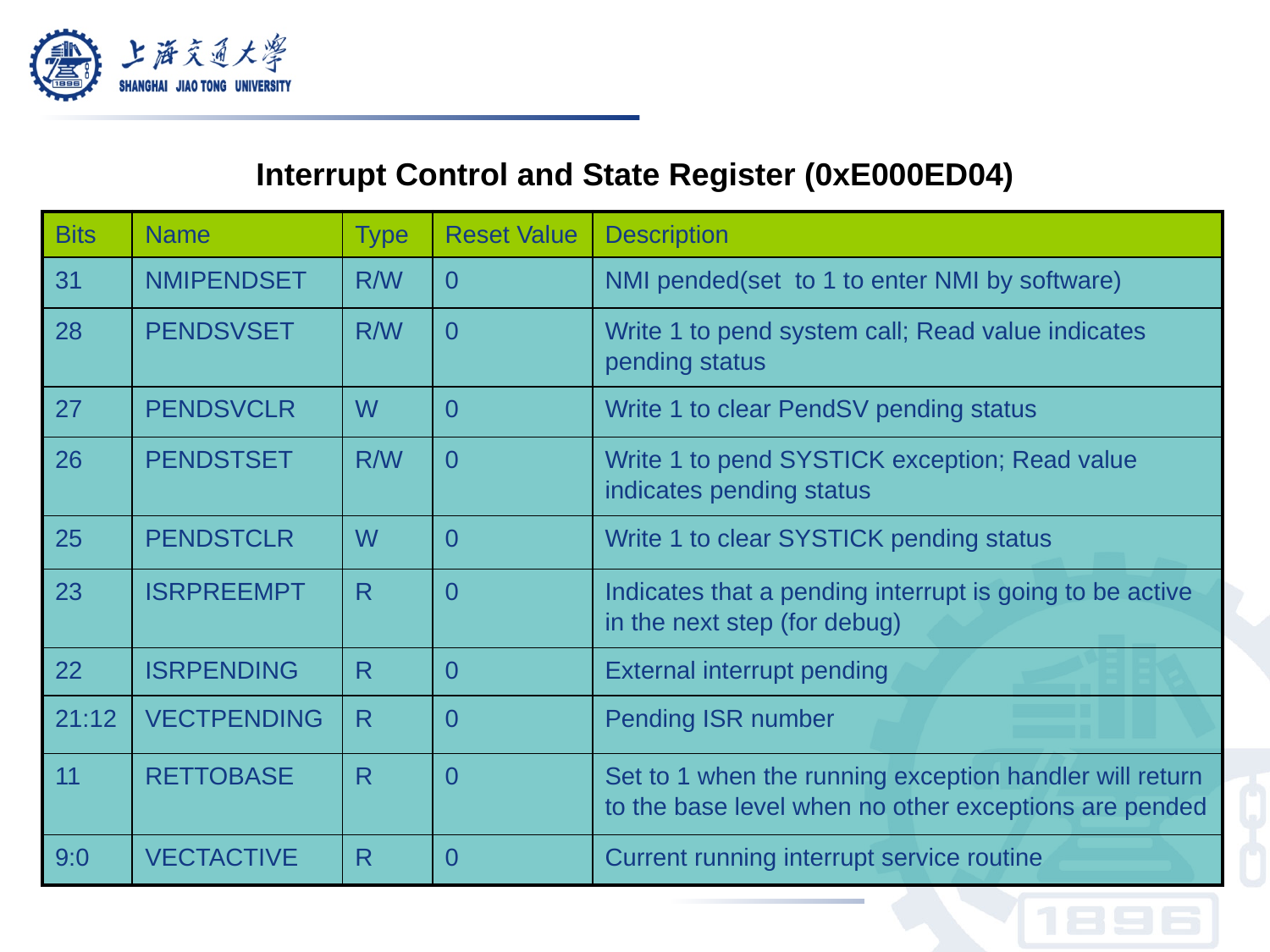

Interrupt Control and State Register (0xE000ED04)
| Bits | Name | Type | Reset Value | Description |
| --- | --- | --- | --- | --- |
| 31 | NMIPENDSET | R/W | 0 | NMI pended(set to 1 to enter NMI by software) |
| 28 | PENDSVSET | R/W | 0 | Write 1 to pend system call; Read value indicates pending status |
| 27 | PENDSVCLR | W | 0 | Write 1 to clear PendSV pending status |
| 26 | PENDSTSET | R/W | 0 | Write 1 to pend SYSTICK exception; Read value indicates pending status |
| 25 | PENDSTCLR | W | 0 | Write 1 to clear SYSTICK pending status |
| 23 | ISRPREEMPT | R | 0 | Indicates that a pending interrupt is going to be active in the next step (for debug) |
| 22 | ISRPENDING | R | 0 | External interrupt pending |
| 21:12 | VECTPENDING | R | 0 | Pending ISR number |
| 11 | RETTOBASE | R | 0 | Set to 1 when the running exception handler will return to the base level when no other exceptions are pended |
| 9:0 | VECTACTIVE | R | 0 | Current running interrupt service routine |